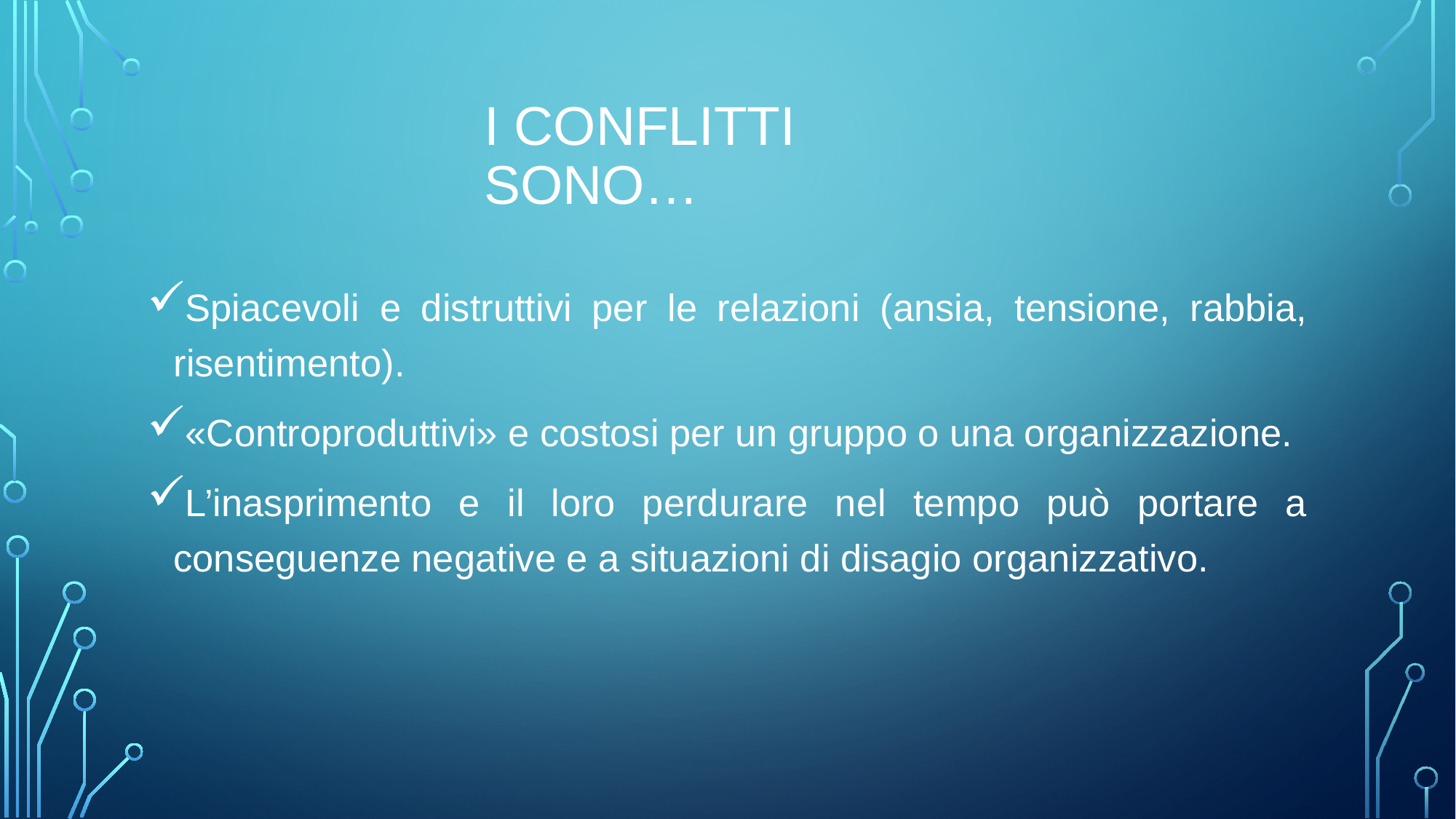

# I conflitti sono…
Spiacevoli e distruttivi per le relazioni (ansia, tensione, rabbia, risentimento).
«Controproduttivi» e costosi per un gruppo o una organizzazione.
L’inasprimento e il loro perdurare nel tempo può portare a conseguenze negative e a situazioni di disagio organizzativo.